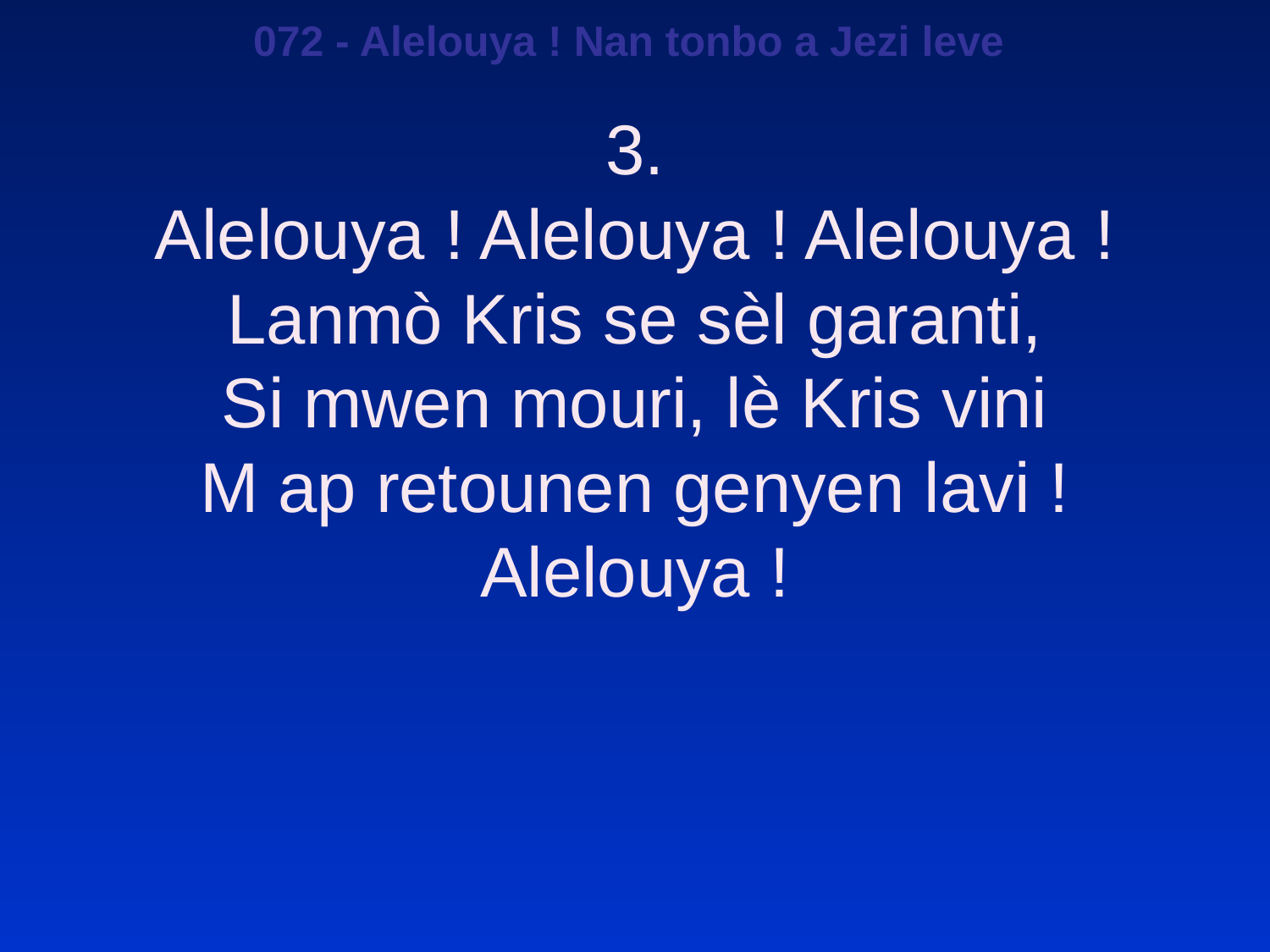

072 - Alelouya ! Nan tonbo a Jezi leve
3.
Alelouya ! Alelouya ! Alelouya !
Lanmò Kris se sèl garanti,
Si mwen mouri, lè Kris vini
M ap retounen genyen lavi !
Alelouya !